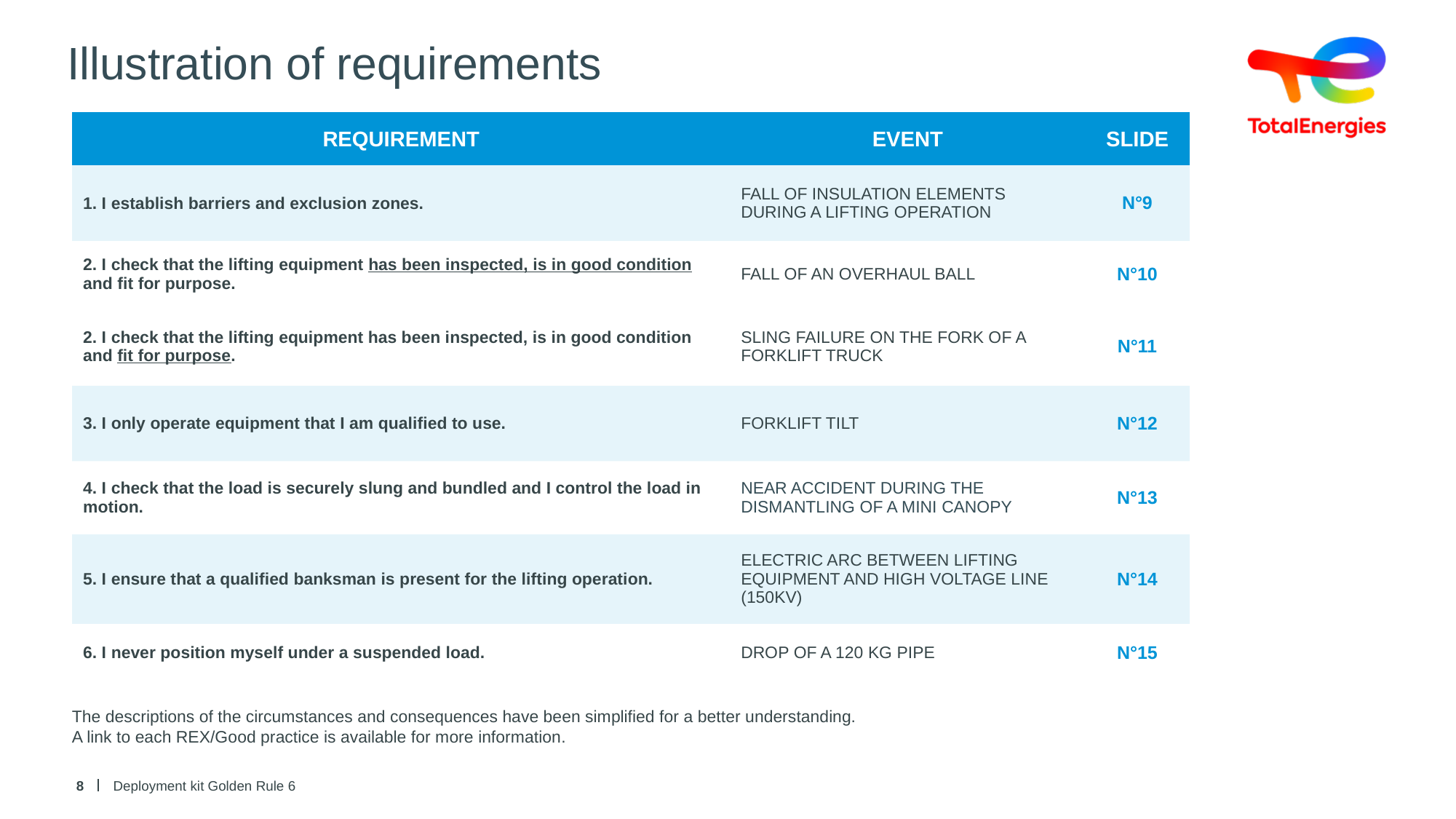

# Illustration of requirements
| REQUIREMENT | EVENT | SLIDE |
| --- | --- | --- |
| 1. I establish barriers and exclusion zones. | FALL OF INSULATION ELEMENTS DURING A LIFTING OPERATION | N°9 |
| 2. I check that the lifting equipment has been inspected, is in good condition and fit for purpose. | FALL OF AN OVERHAUL BALL | N°10 |
| 2. I check that the lifting equipment has been inspected, is in good condition and fit for purpose. | SLING FAILURE ON THE FORK OF A FORKLIFT TRUCK | N°11 |
| 3. I only operate equipment that I am qualified to use. | FORKLIFT TILT | N°12 |
| 4. I check that the load is securely slung and bundled and I control the load in motion. | NEAR ACCIDENT DURING THE DISMANTLING OF A MINI CANOPY | N°13 |
| 5. I ensure that a qualified banksman is present for the lifting operation. | ELECTRIC ARC BETWEEN LIFTING EQUIPMENT AND HIGH VOLTAGE LINE (150KV) | N°14 |
| 6. I never position myself under a suspended load. | DROP OF A 120 KG PIPE | N°15 |
The descriptions of the circumstances and consequences have been simplified for a better understanding.
A link to each REX/Good practice is available for more information.
8
Deployment kit Golden Rule 6